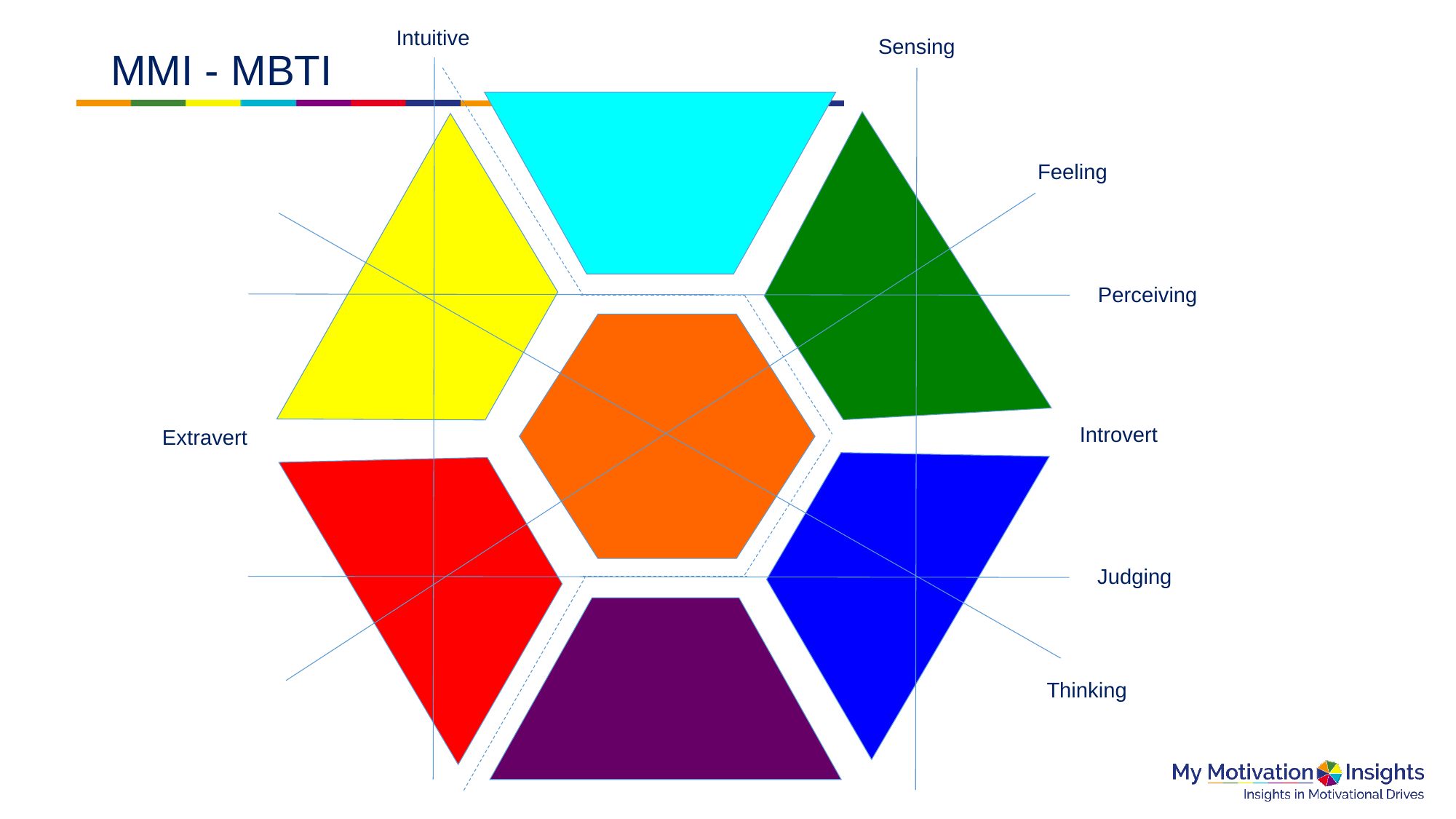

Intuitive
Sensing
# MMI - MBTI

Feeling

Perceiving

Introvert
Extravert

Judging

Thinking